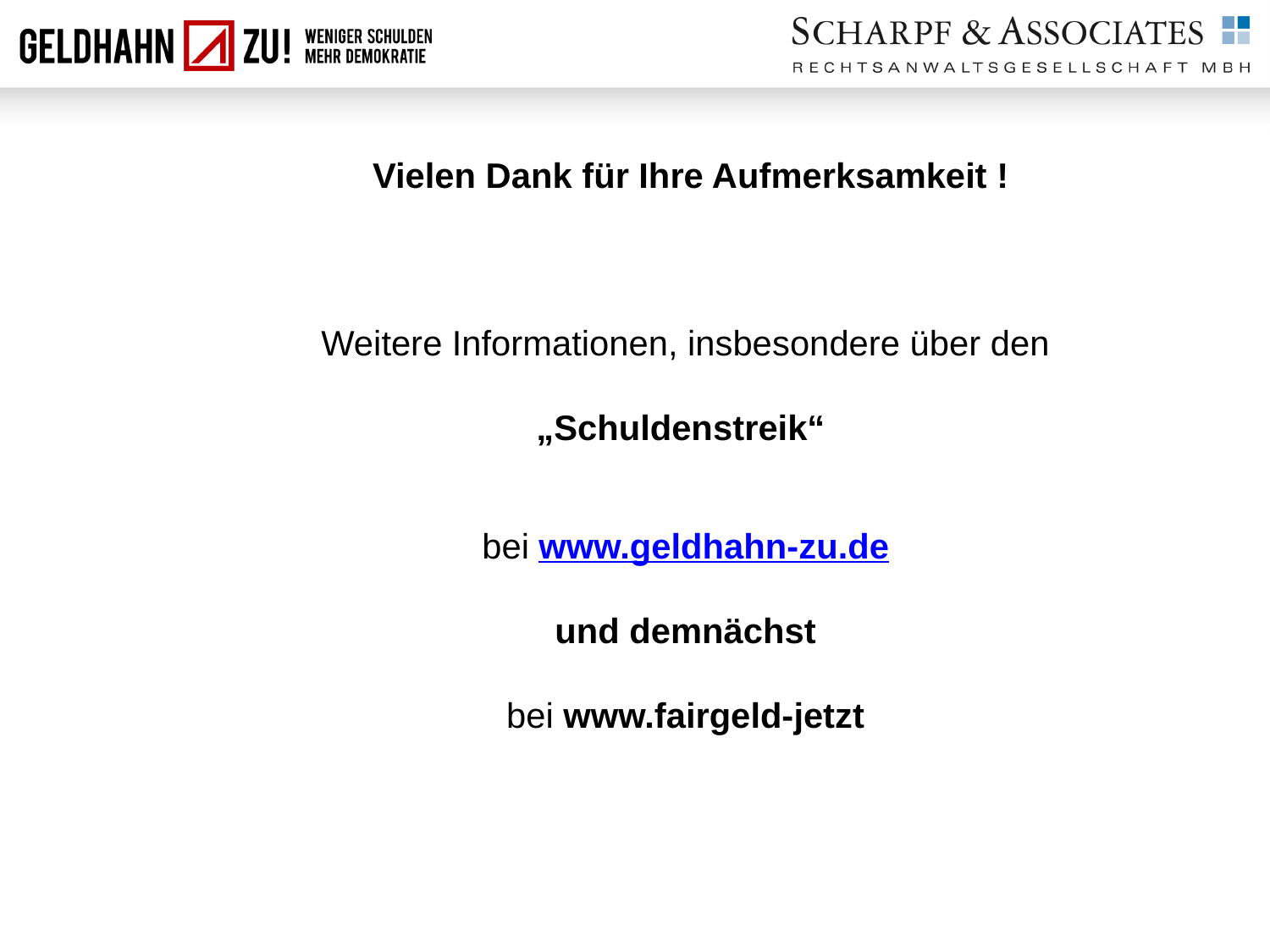

Vielen Dank für Ihre Aufmerksamkeit !

Weitere Informationen, insbesondere über den

„Schuldenstreik“

bei www.geldhahn-zu.de

und demnächst

bei www.fairgeld-jetzt